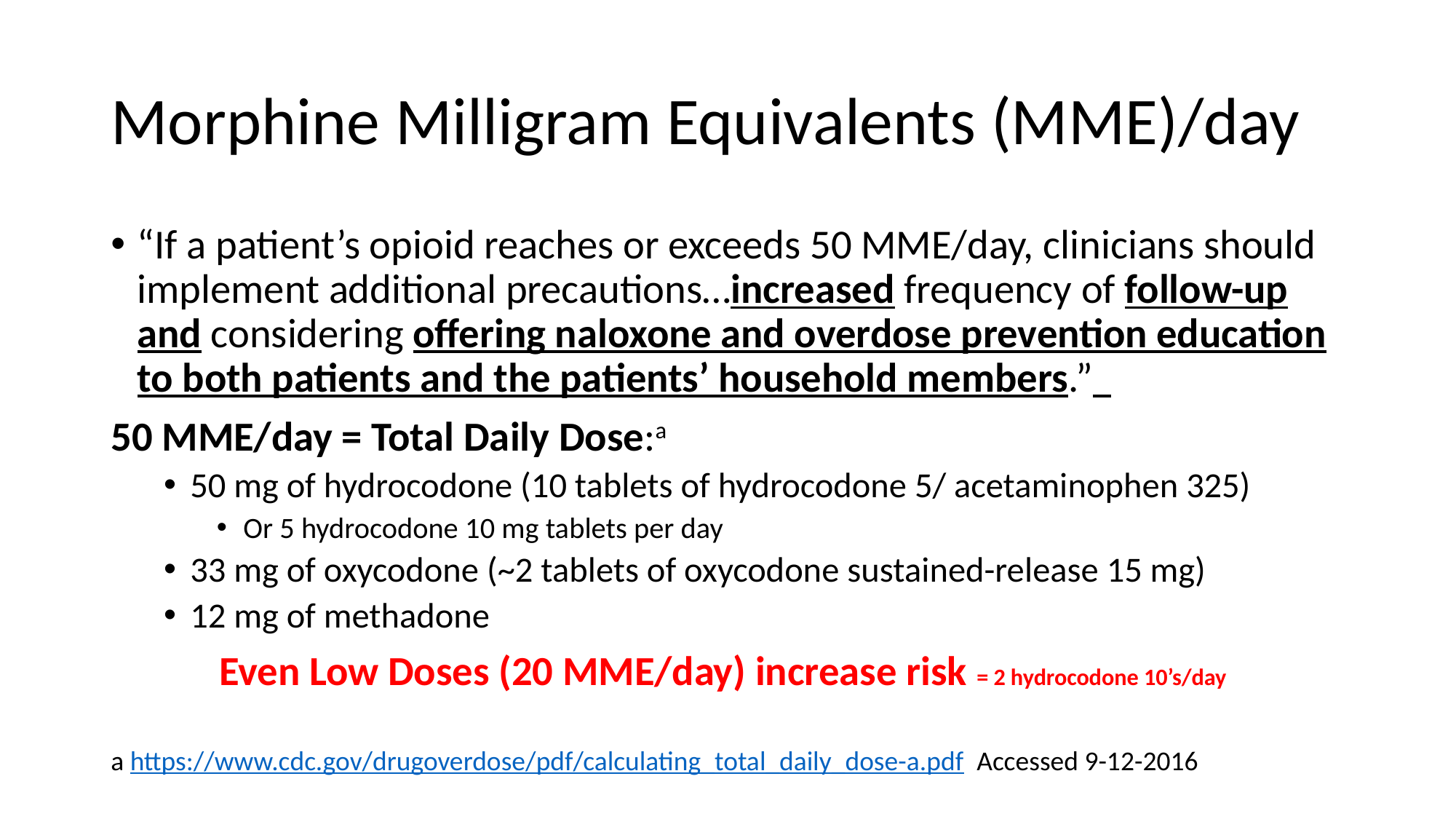

# Morphine Milligram Equivalents (MME)/day
“If a patient’s opioid reaches or exceeds 50 MME/day, clinicians should implement additional precautions…increased frequency of follow-up and considering offering naloxone and overdose prevention education to both patients and the patients’ household members.”
50 MME/day = Total Daily Dose:a
50 mg of hydrocodone (10 tablets of hydrocodone 5/ acetaminophen 325)
Or 5 hydrocodone 10 mg tablets per day
33 mg of oxycodone (~2 tablets of oxycodone sustained-release 15 mg)
12 mg of methadone
Even Low Doses (20 MME/day) increase risk = 2 hydrocodone 10’s/day
a https://www.cdc.gov/drugoverdose/pdf/calculating_total_daily_dose-a.pdf  Accessed 9-12-2016